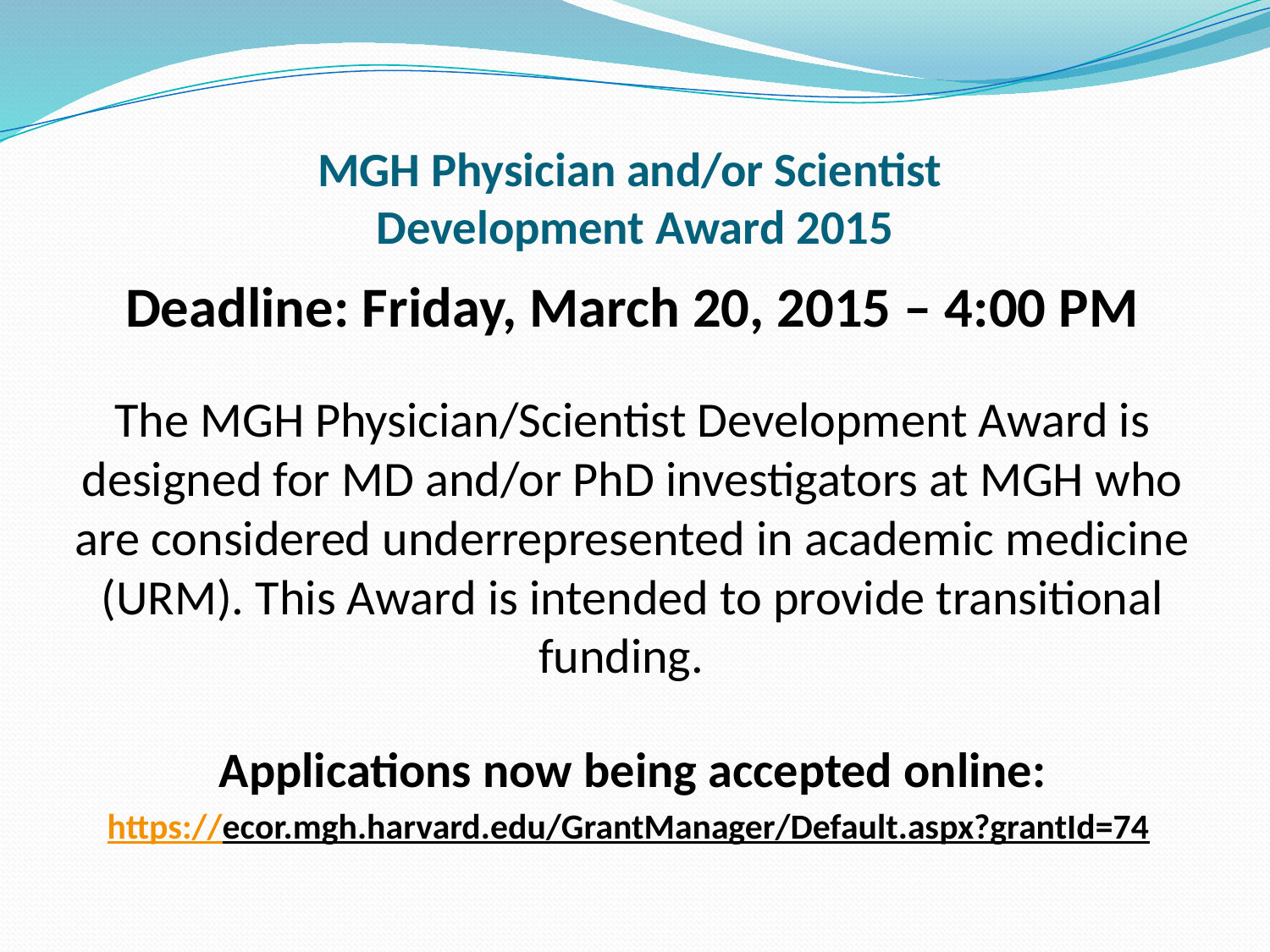

# MGH Physician and/or Scientist Development Award 2015
Deadline: Friday, March 20, 2015 – 4:00 PM

The MGH Physician/Scientist Development Award is designed for MD and/or PhD investigators at MGH who are considered underrepresented in academic medicine (URM). This Award is intended to provide transitional funding.

Applications now being accepted online:
https://ecor.mgh.harvard.edu/GrantManager/Default.aspx?grantId=74